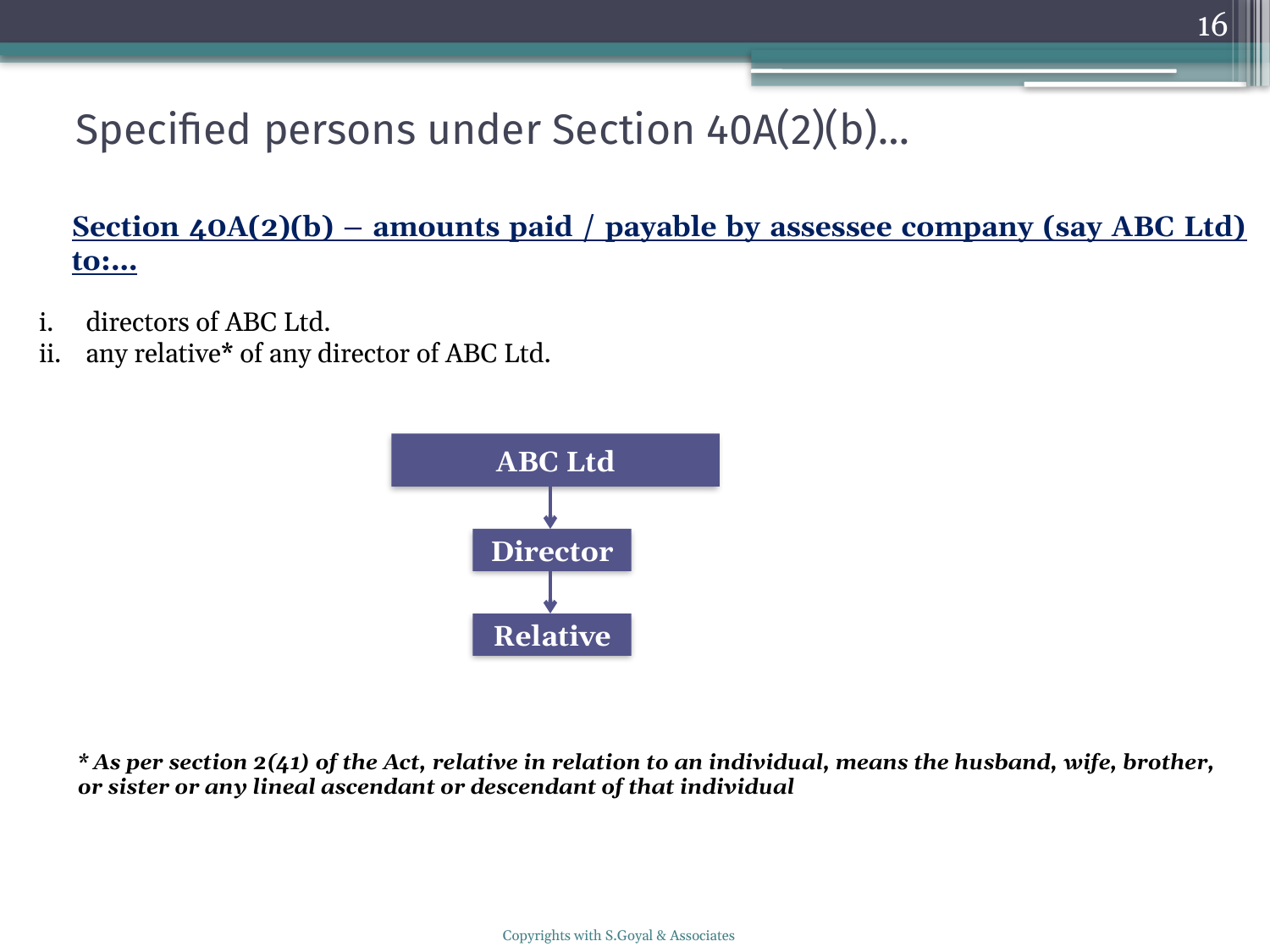

16
# Specified persons under Section 40A(2)(b)…
	Section 40A(2)(b) – amounts paid / payable by assessee company (say ABC Ltd) to:…

directors of ABC Ltd.
any relative* of any director of ABC Ltd.

	* As per section 2(41) of the Act, relative in relation to an individual, means the husband, wife, brother, or sister or any lineal ascendant or descendant of that individual

ABC Ltd
Director
Relative
Copyrights with S.Goyal & Associates